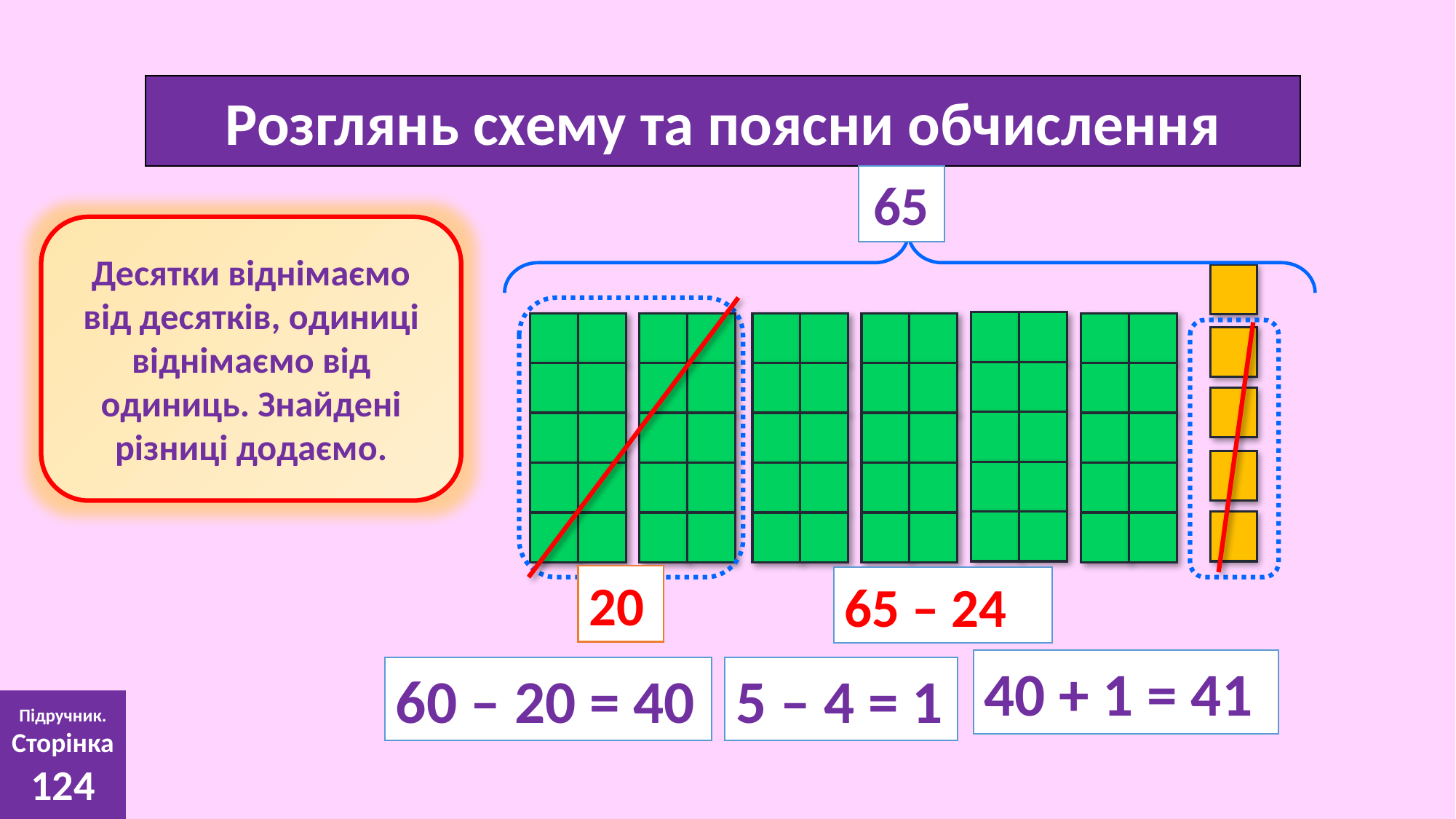

Розглянь схему та поясни обчислення
65
Десятки віднімаємо від десятків, одиниці віднімаємо від одиниць. Знайдені різниці додаємо.

20
65 – 24
40 + 1 = 41
60 – 20 = 40
5 – 4 = 1
Підручник.
Сторінка
124